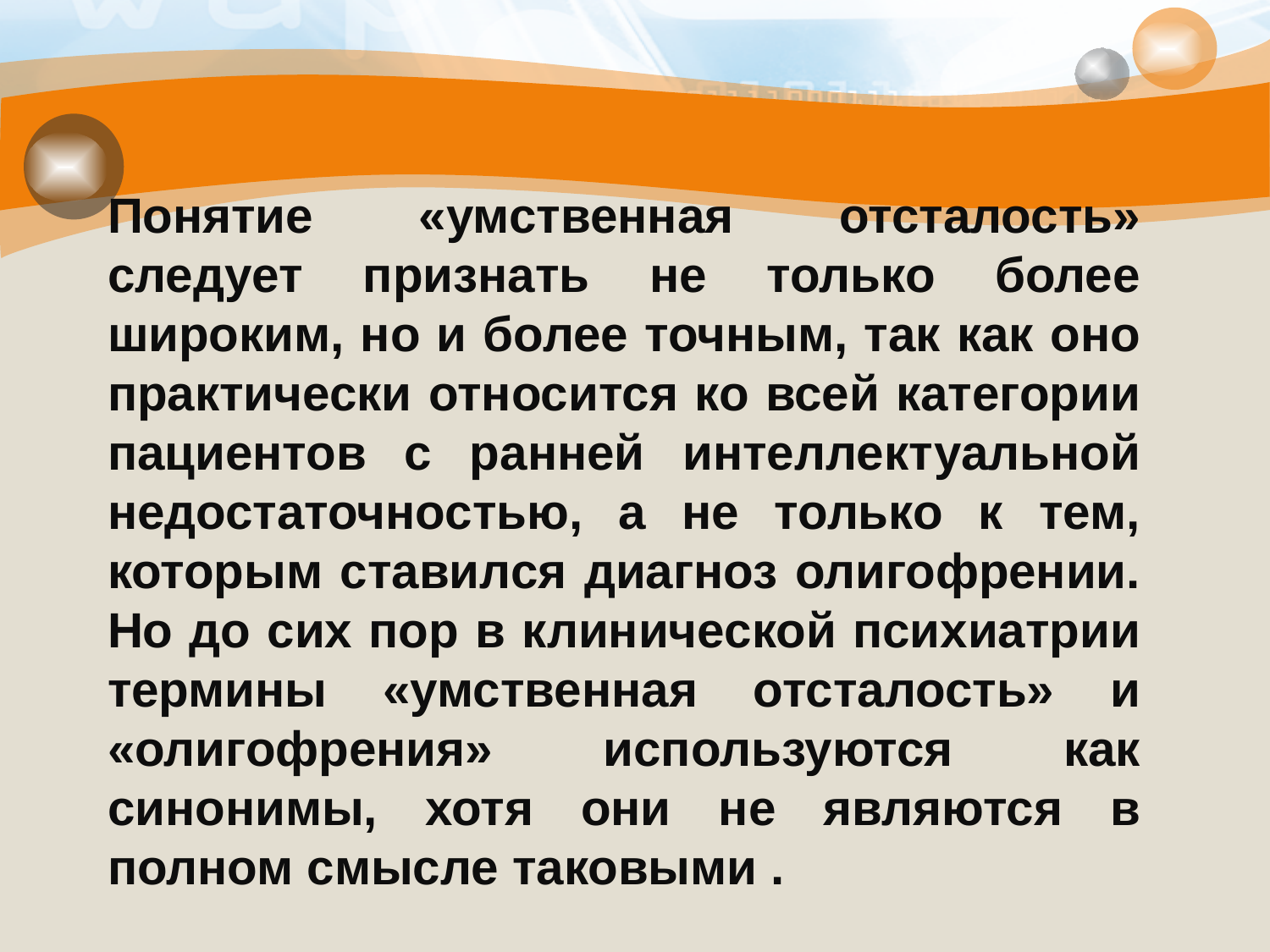

# Понятие «умственная отсталость» следует признать не только более широким, но и более точным, так как оно практически относится ко всей категории пациентов с ранней интеллектуальной недостаточностью, а не только к тем, которым ставился диагноз олигофрении. Но до сих пор в клинической психиатрии термины «умственная отсталость» и «олигофрения» используются как синонимы, хотя они не являются в полном смысле таковыми .